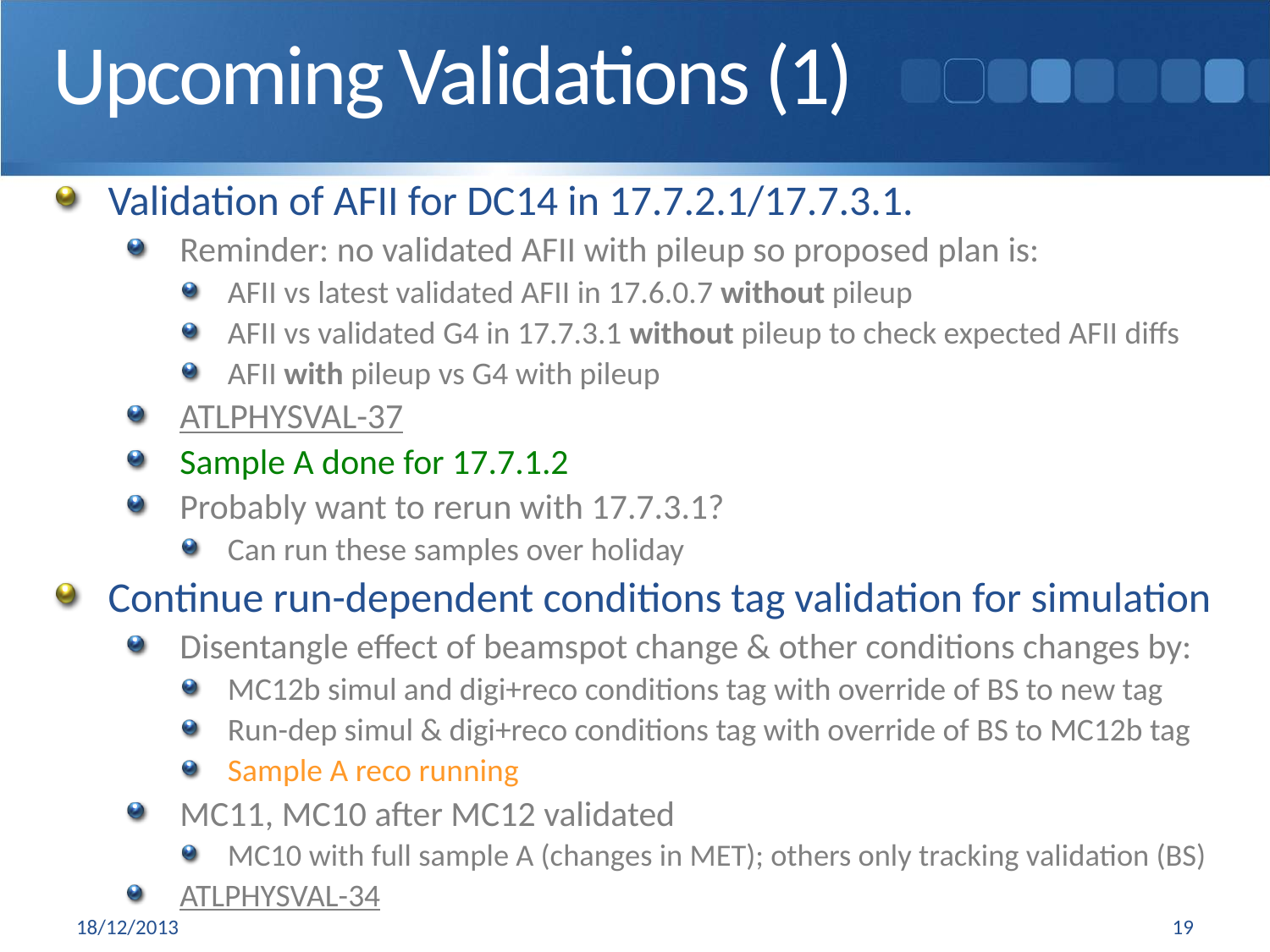

# Upcoming Validations (1)

Validation of AFII for DC14 in 17.7.2.1/17.7.3.1.
Reminder: no validated AFII with pileup so proposed plan is:
AFII vs latest validated AFII in 17.6.0.7 without pileup
AFII vs validated G4 in 17.7.3.1 without pileup to check expected AFII diffs
AFII with pileup vs G4 with pileup
ATLPHYSVAL-37
Sample A done for 17.7.1.2
Probably want to rerun with 17.7.3.1?
Can run these samples over holiday
Continue run-dependent conditions tag validation for simulation
Disentangle effect of beamspot change & other conditions changes by:
MC12b simul and digi+reco conditions tag with override of BS to new tag
Run-dep simul & digi+reco conditions tag with override of BS to MC12b tag
Sample A reco running
MC11, MC10 after MC12 validated
MC10 with full sample A (changes in MET); others only tracking validation (BS)
ATLPHYSVAL-34
18/12/2013
19